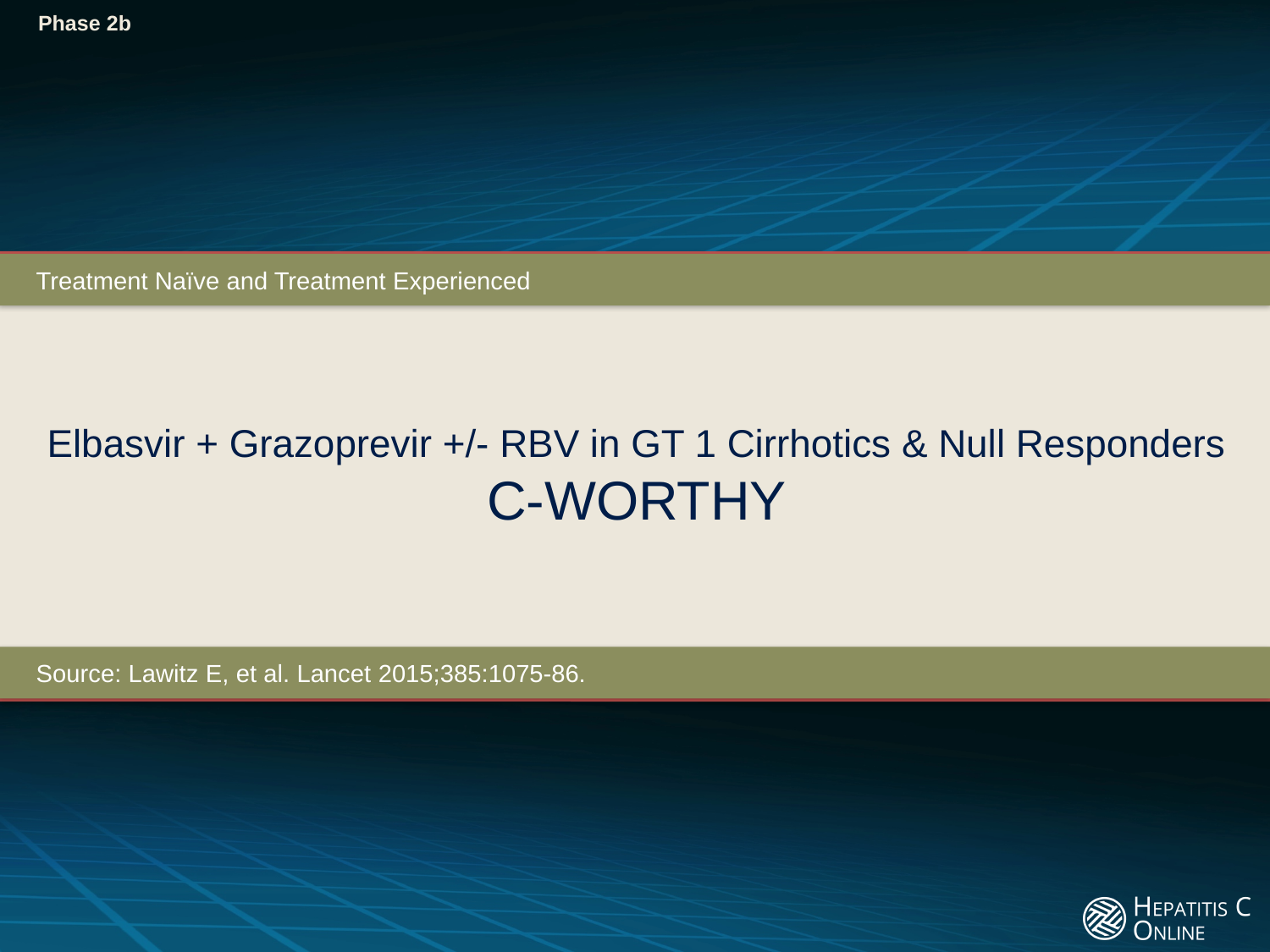

Phase 2b
Treatment Naïve and Treatment Experienced
# Elbasvir + Grazoprevir +/- RBV in GT 1 Cirrhotics & Null Responders C-WORTHY
Source: Lawitz E, et al. Lancet 2015;385:1075-86.